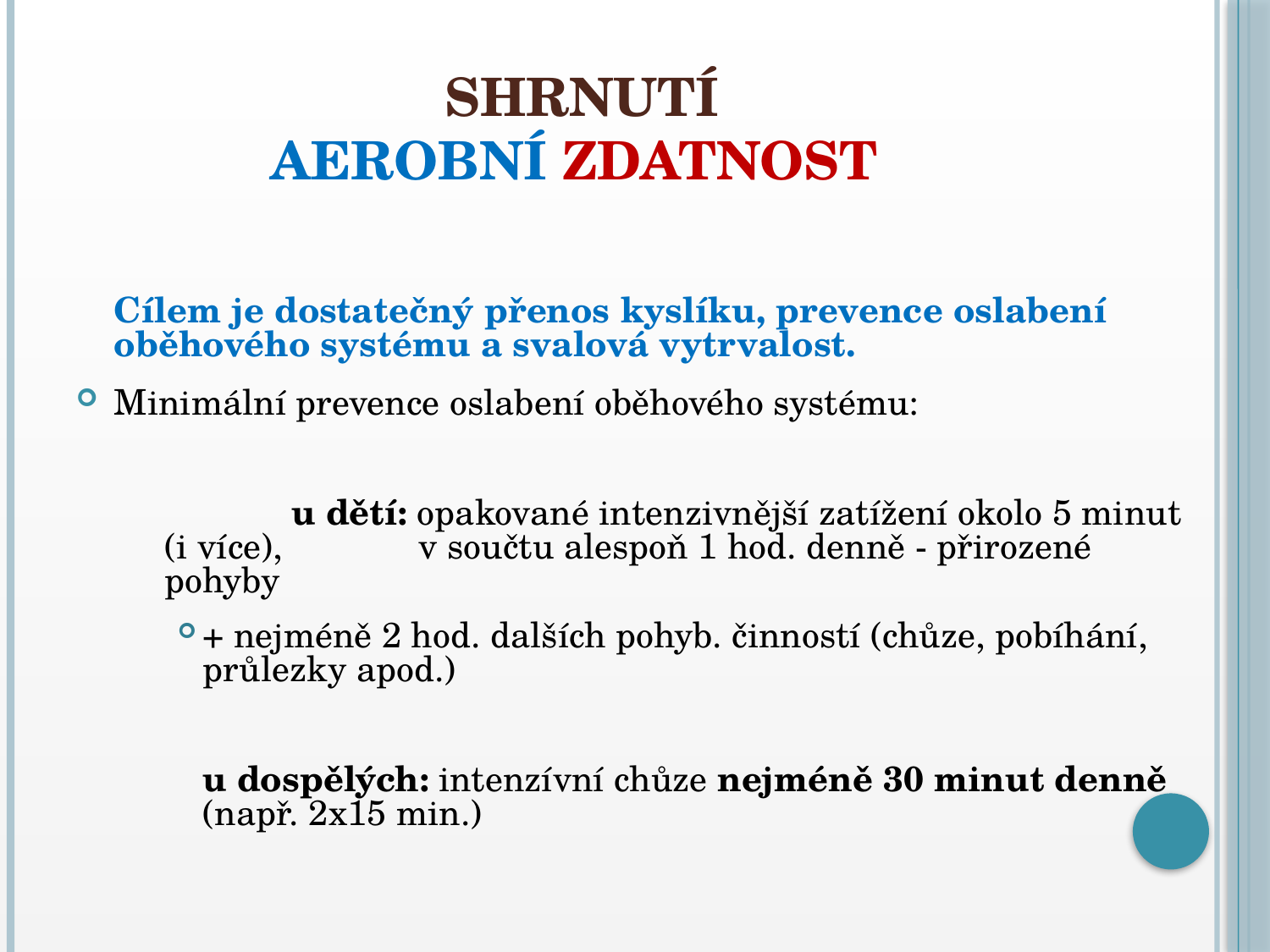

# Shrnutí Aerobní zdatnost

	Cílem je dostatečný přenos kyslíku, prevence oslabení oběhového systému a svalová vytrvalost.
Minimální prevence oslabení oběhového systému:

		u dětí: opakované intenzivnější zatížení okolo 5 minut (i více), 	v součtu alespoň 1 hod. denně - přirozené pohyby
+ nejméně 2 hod. dalších pohyb. činností (chůze, pobíhání, průlezky apod.)

	u dospělých: intenzívní chůze nejméně 30 minut denně (např. 2x15 min.)